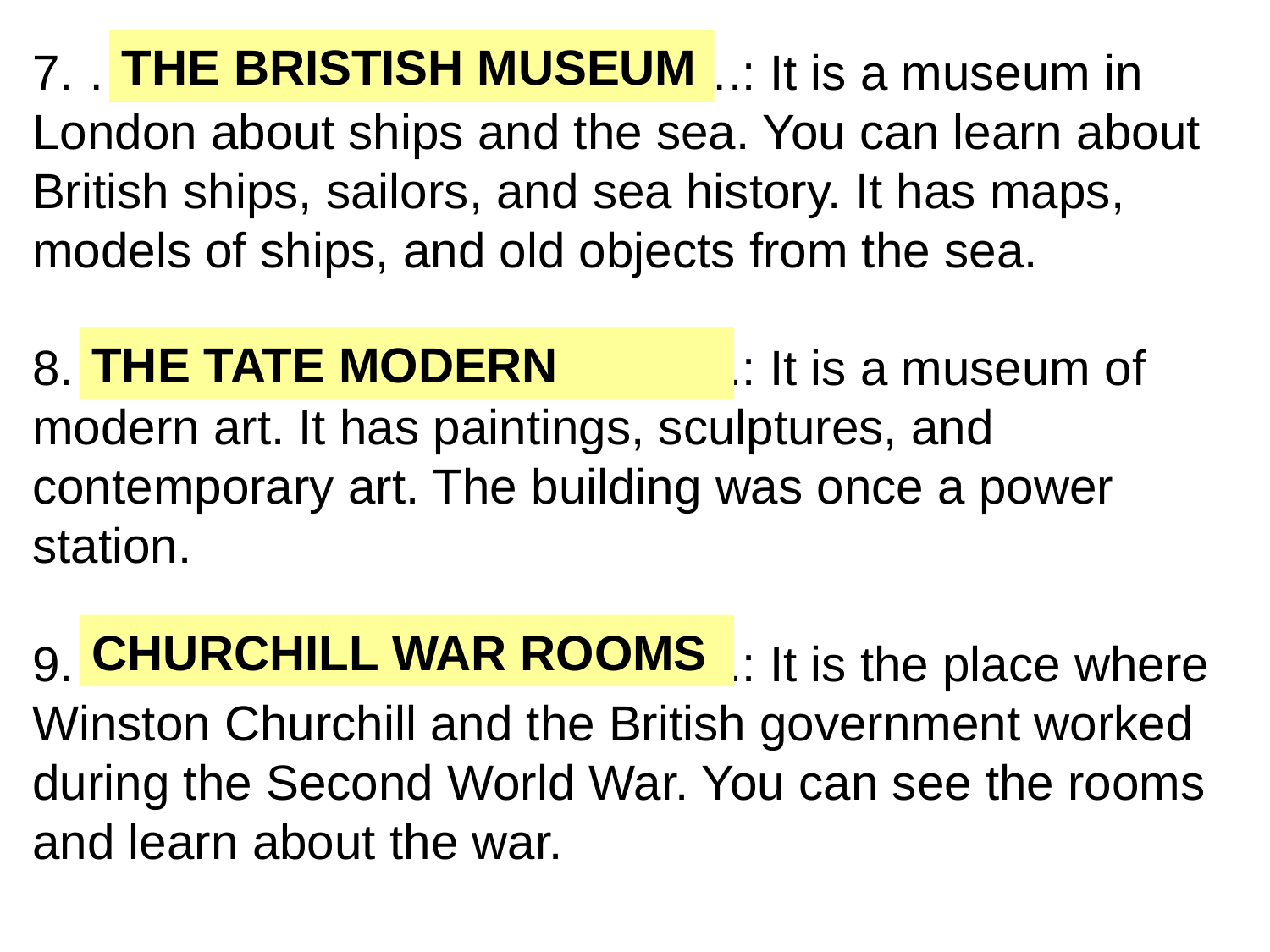

7. ………………………………….: It is a museum in London about ships and the sea. You can learn about British ships, sailors, and sea history. It has maps, models of ships, and old objects from the sea.

8. ………………………………….: It is a museum of modern art. It has paintings, sculptures, and contemporary art. The building was once a power station.

9. ………………………………….: It is the place where Winston Churchill and the British government worked during the Second World War. You can see the rooms and learn about the war.
THE BRISTISH MUSEUM
THE TATE MODERN
CHURCHILL WAR ROOMS